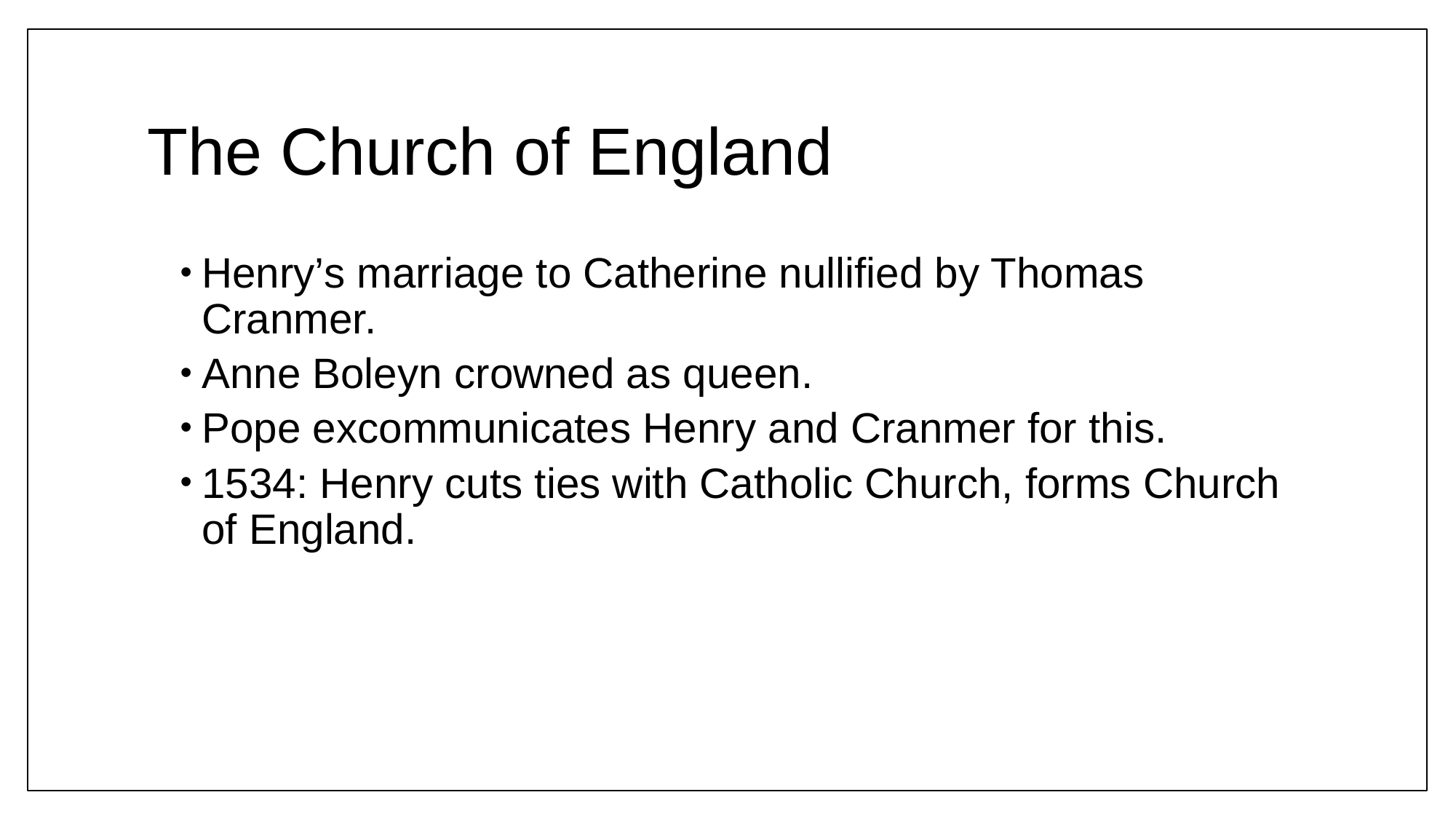

# The Church of England
Henry’s marriage to Catherine nullified by Thomas Cranmer.
Anne Boleyn crowned as queen.
Pope excommunicates Henry and Cranmer for this.
1534: Henry cuts ties with Catholic Church, forms Church of England.